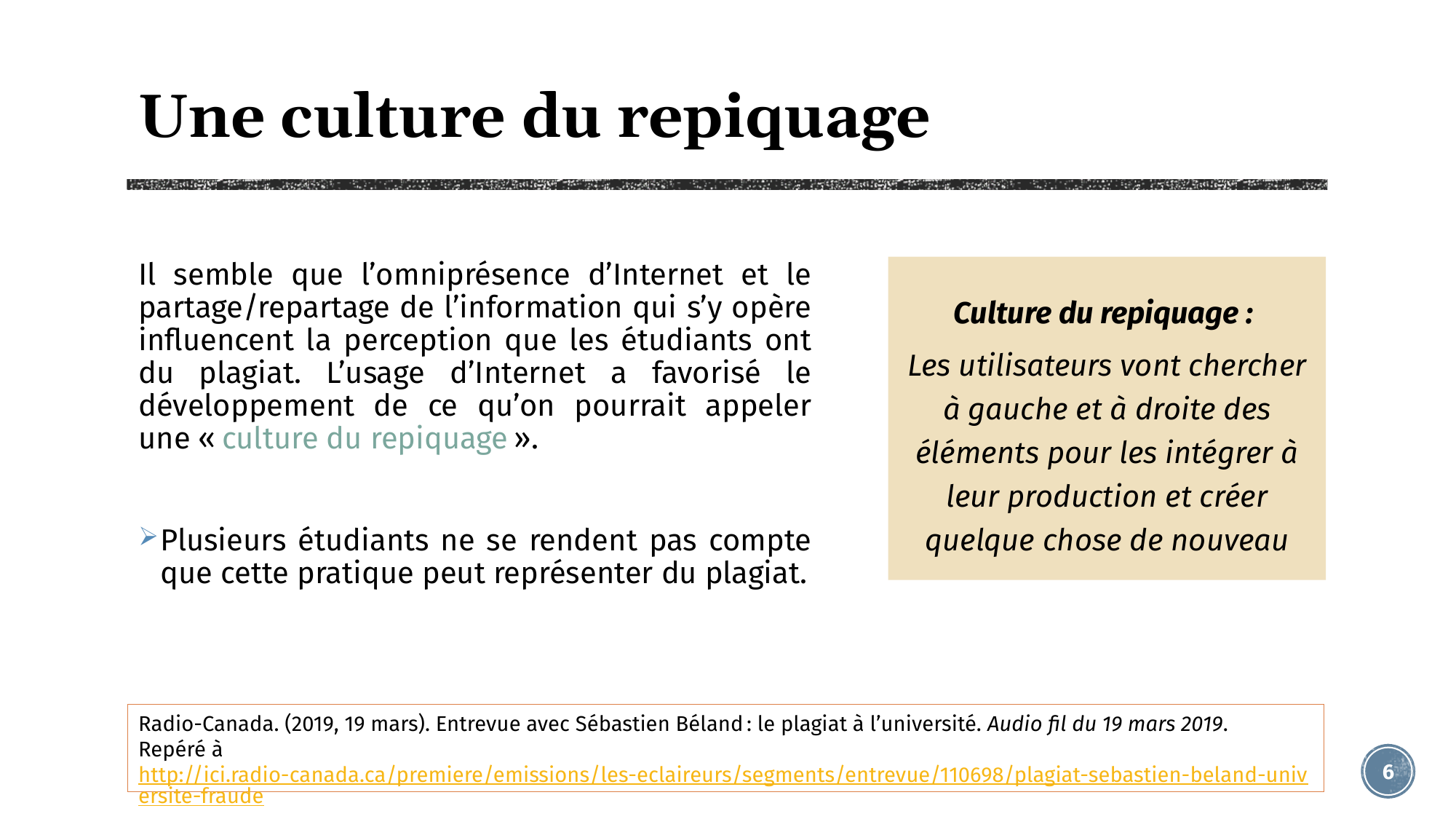

# Une culture du repiquage
Il semble que l’omniprésence d’Internet et le partage/repartage de l’information qui s’y opère influencent la perception que les étudiants ont du plagiat. L’usage d’Internet a favorisé le développement de ce qu’on pourrait appeler une « culture du repiquage ».

Plusieurs étudiants ne se rendent pas compte que cette pratique peut représenter du plagiat.

Culture du repiquage :
Les utilisateurs vont chercher à gauche et à droite des éléments pour les intégrer à leur production et créer quelque chose de nouveau

Radio-Canada. (2019, 19 mars). Entrevue avec Sébastien Béland : le plagiat à l’université. Audio fil du 19 mars 2019.
Repéré à http://ici.radio-canada.ca/premiere/emissions/les-eclaireurs/segments/entrevue/110698/plagiat-sebastien-beland-universite-fraude
6